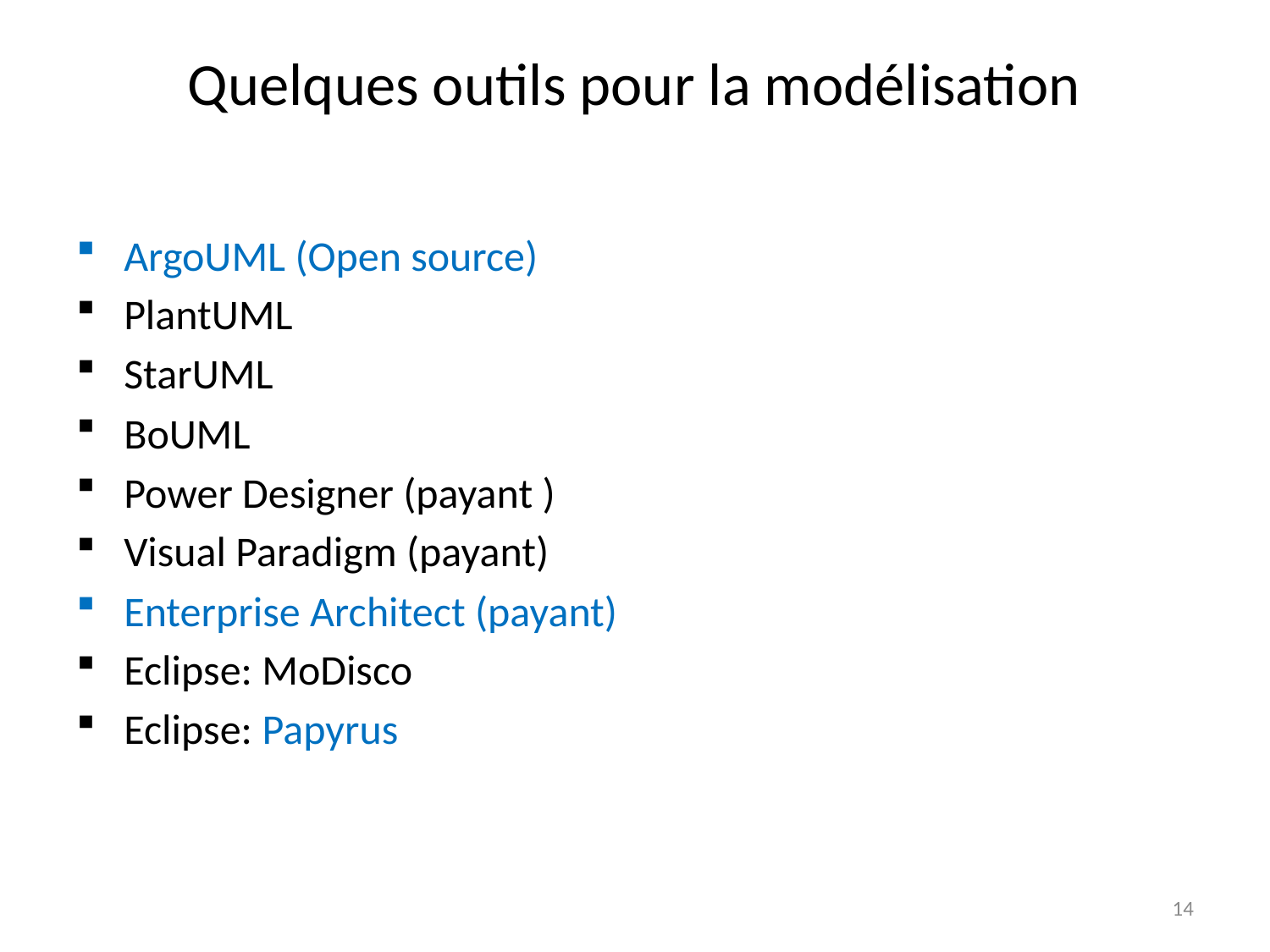

# Quelques outils pour la modélisation
ArgoUML (Open source)
PlantUML
StarUML
BoUML
Power Designer (payant )
Visual Paradigm (payant)
Enterprise Architect (payant)
Eclipse: MoDisco
Eclipse: Papyrus

14